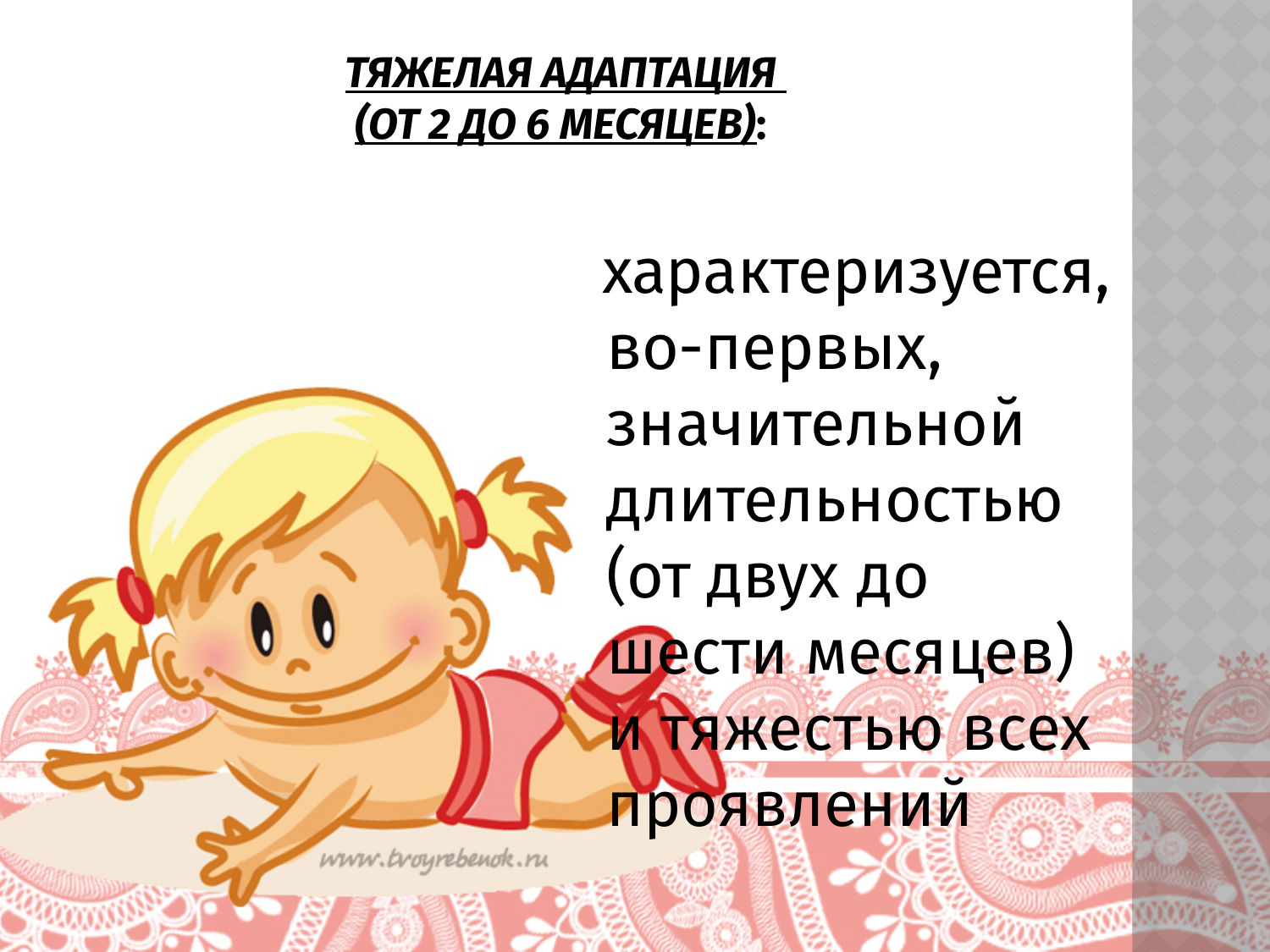

# Тяжелая адаптация (от 2 до 6 месяцев):
  характеризуется, во-первых, значительной длительностью (от двух до шести месяцев) и тяжестью всех проявлений